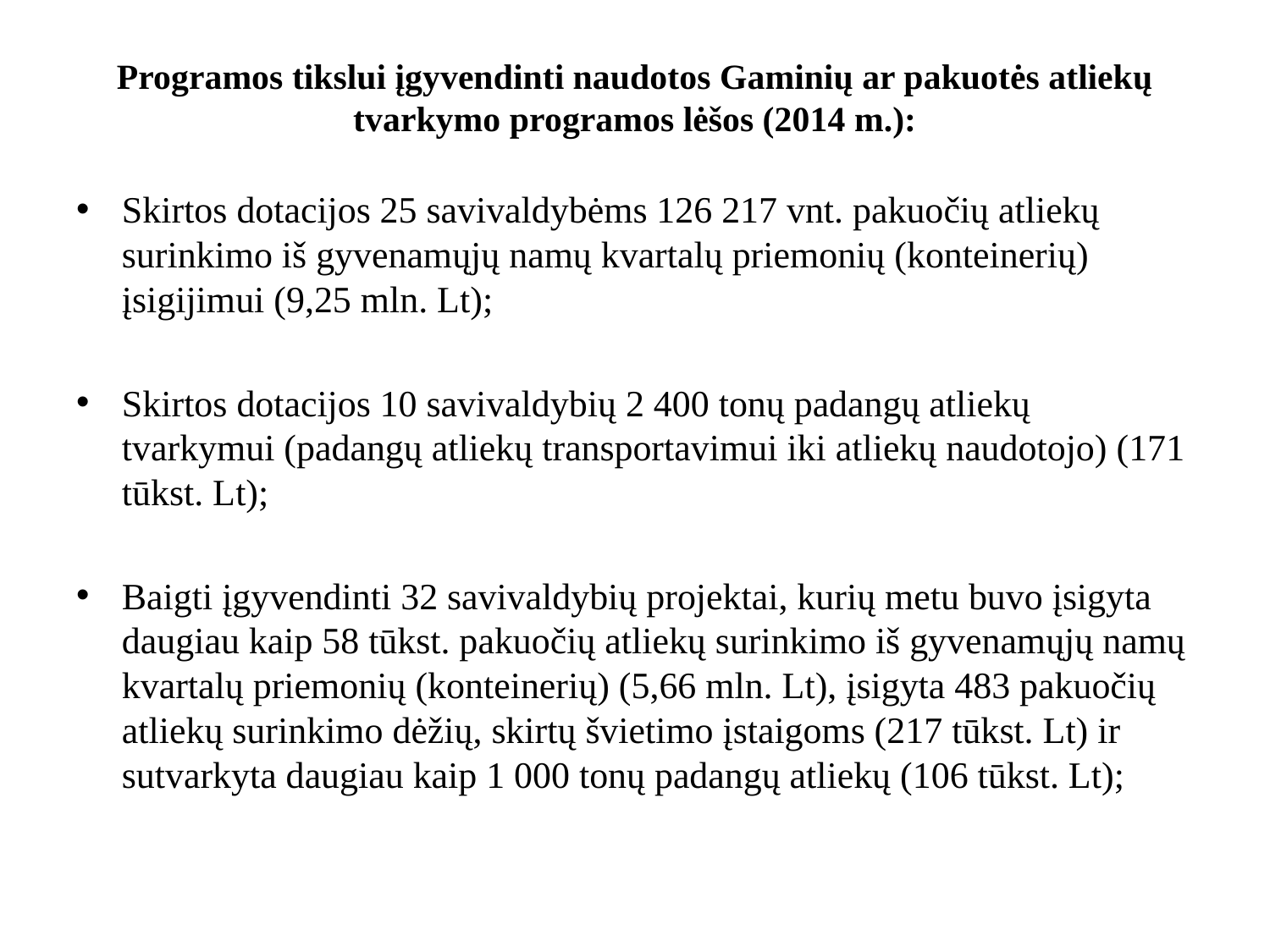

# Programos tikslui įgyvendinti naudotos Gaminių ar pakuotės atliekų tvarkymo programos lėšos (2014 m.):
Skirtos dotacijos 25 savivaldybėms 126 217 vnt. pakuočių atliekų surinkimo iš gyvenamųjų namų kvartalų priemonių (konteinerių) įsigijimui (9,25 mln. Lt);

Skirtos dotacijos 10 savivaldybių 2 400 tonų padangų atliekų tvarkymui (padangų atliekų transportavimui iki atliekų naudotojo) (171 tūkst. Lt);

Baigti įgyvendinti 32 savivaldybių projektai, kurių metu buvo įsigyta daugiau kaip 58 tūkst. pakuočių atliekų surinkimo iš gyvenamųjų namų kvartalų priemonių (konteinerių) (5,66 mln. Lt), įsigyta 483 pakuočių atliekų surinkimo dėžių, skirtų švietimo įstaigoms (217 tūkst. Lt) ir sutvarkyta daugiau kaip 1 000 tonų padangų atliekų (106 tūkst. Lt);